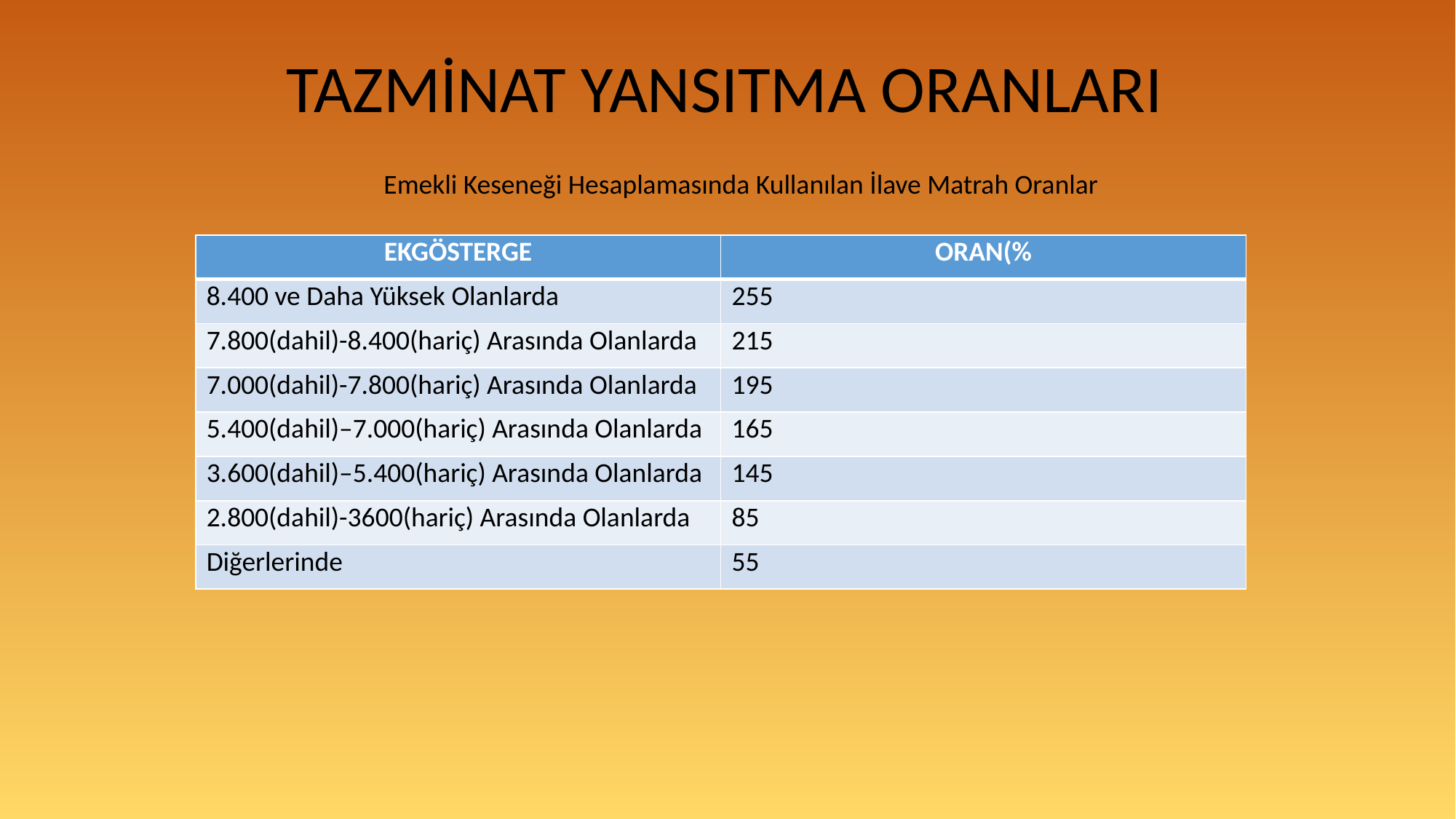

TAZMİNAT YANSITMA ORANLARI
Emekli Keseneği Hesaplamasında Kullanılan İlave Matrah Oranlar
| EKGÖSTERGE | ORAN(% |
| --- | --- |
| 8.400 ve Daha Yüksek Olanlarda | 255 |
| 7.800(dahil)-8.400(hariç) Arasında Olanlarda | 215 |
| 7.000(dahil)-7.800(hariç) Arasında Olanlarda | 195 |
| 5.400(dahil)–7.000(hariç) Arasında Olanlarda | 165 |
| 3.600(dahil)–5.400(hariç) Arasında Olanlarda | 145 |
| 2.800(dahil)-3600(hariç) Arasında Olanlarda | 85 |
| Diğerlerinde | 55 |